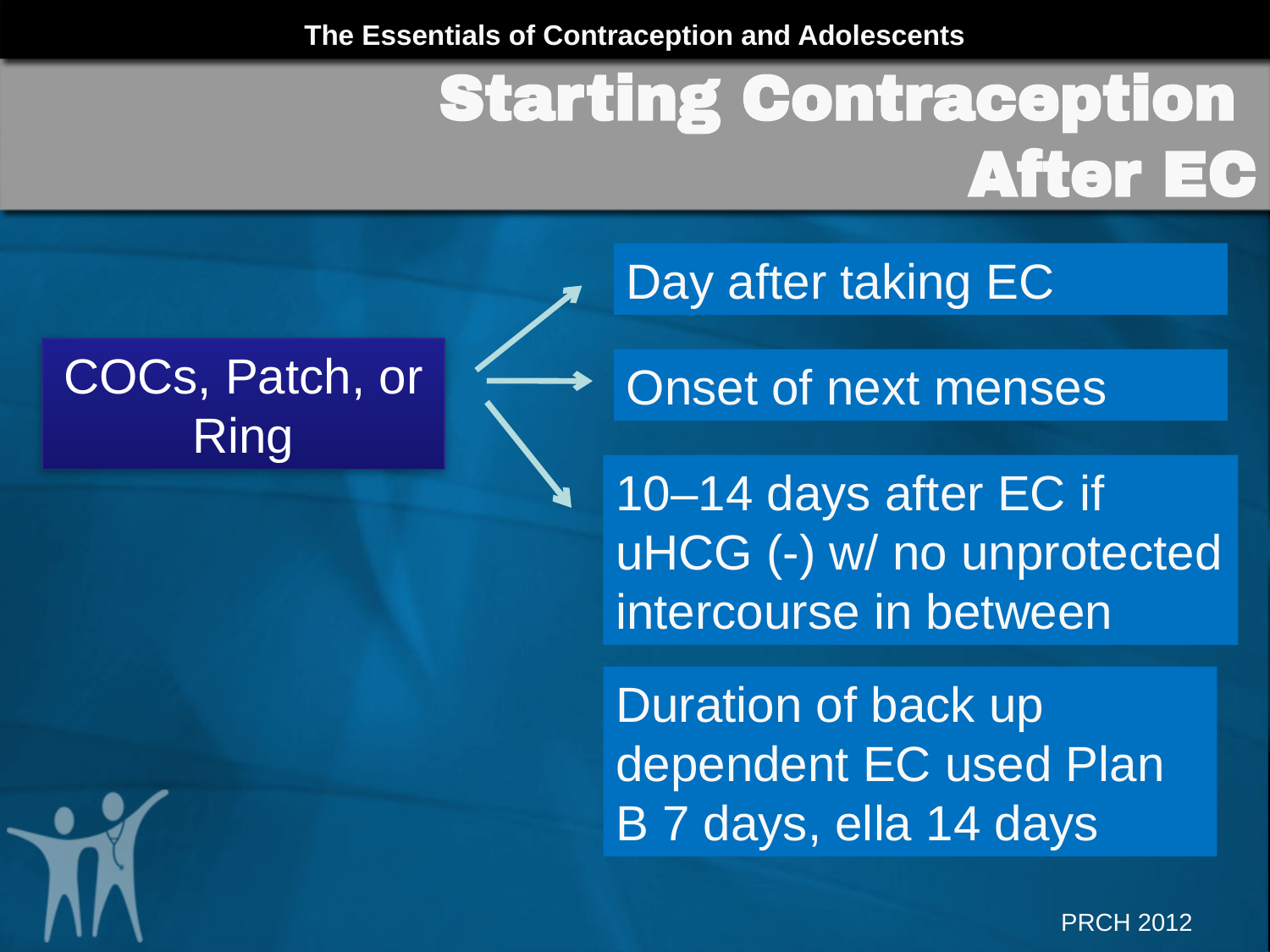

# Starting Contraception  After EC
Day after taking EC
COCs, Patch, or Ring
Onset of next menses
10–14 days after EC if uHCG (-) w/ no unprotected intercourse in between
Duration of back up dependent EC used Plan B 7 days, ella 14 days